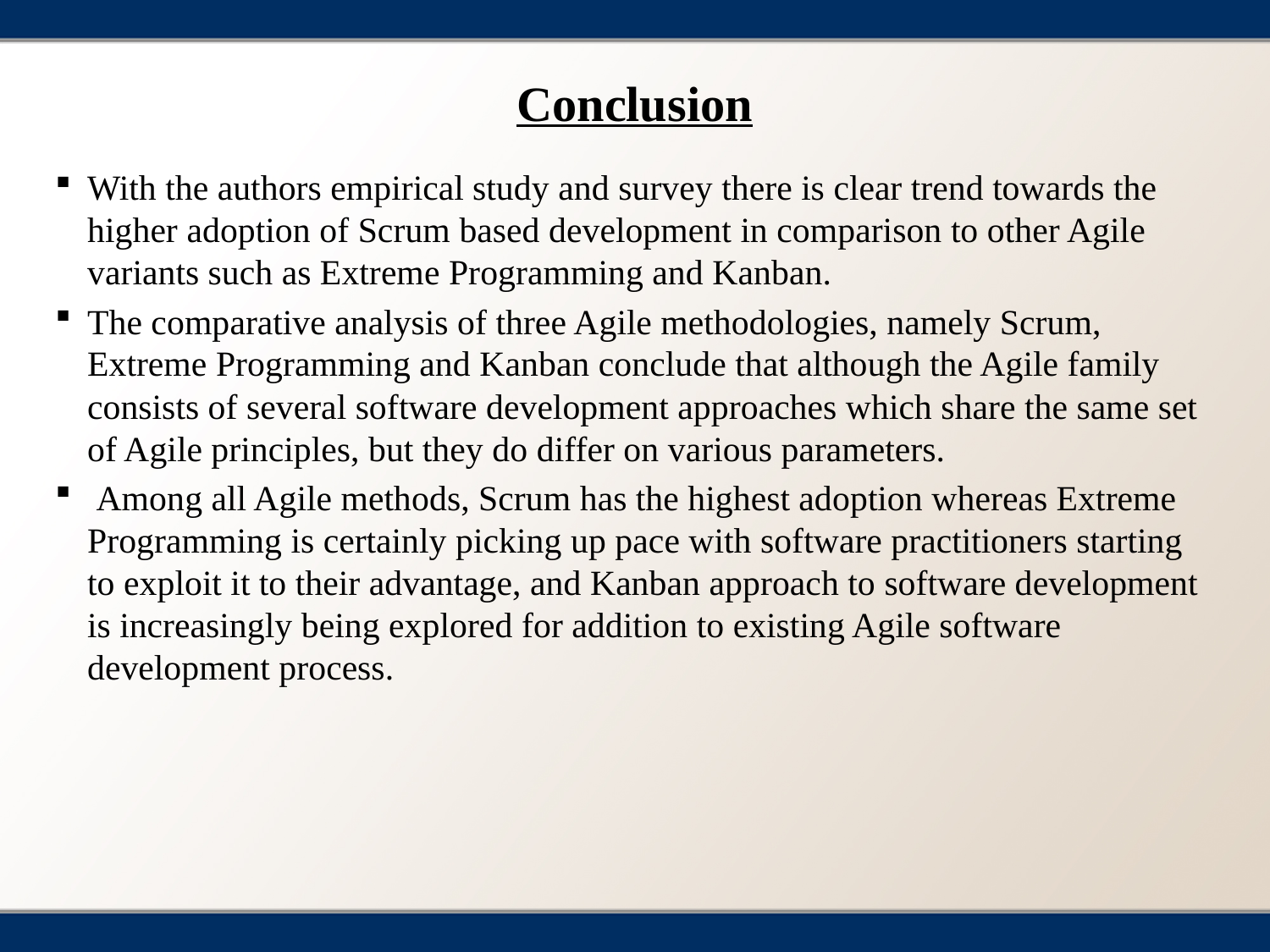

# Conclusion
With the authors empirical study and survey there is clear trend towards the higher adoption of Scrum based development in comparison to other Agile variants such as Extreme Programming and Kanban.
The comparative analysis of three Agile methodologies, namely Scrum, Extreme Programming and Kanban conclude that although the Agile family consists of several software development approaches which share the same set of Agile principles, but they do differ on various parameters.
 Among all Agile methods, Scrum has the highest adoption whereas Extreme Programming is certainly picking up pace with software practitioners starting to exploit it to their advantage, and Kanban approach to software development is increasingly being explored for addition to existing Agile software development process.